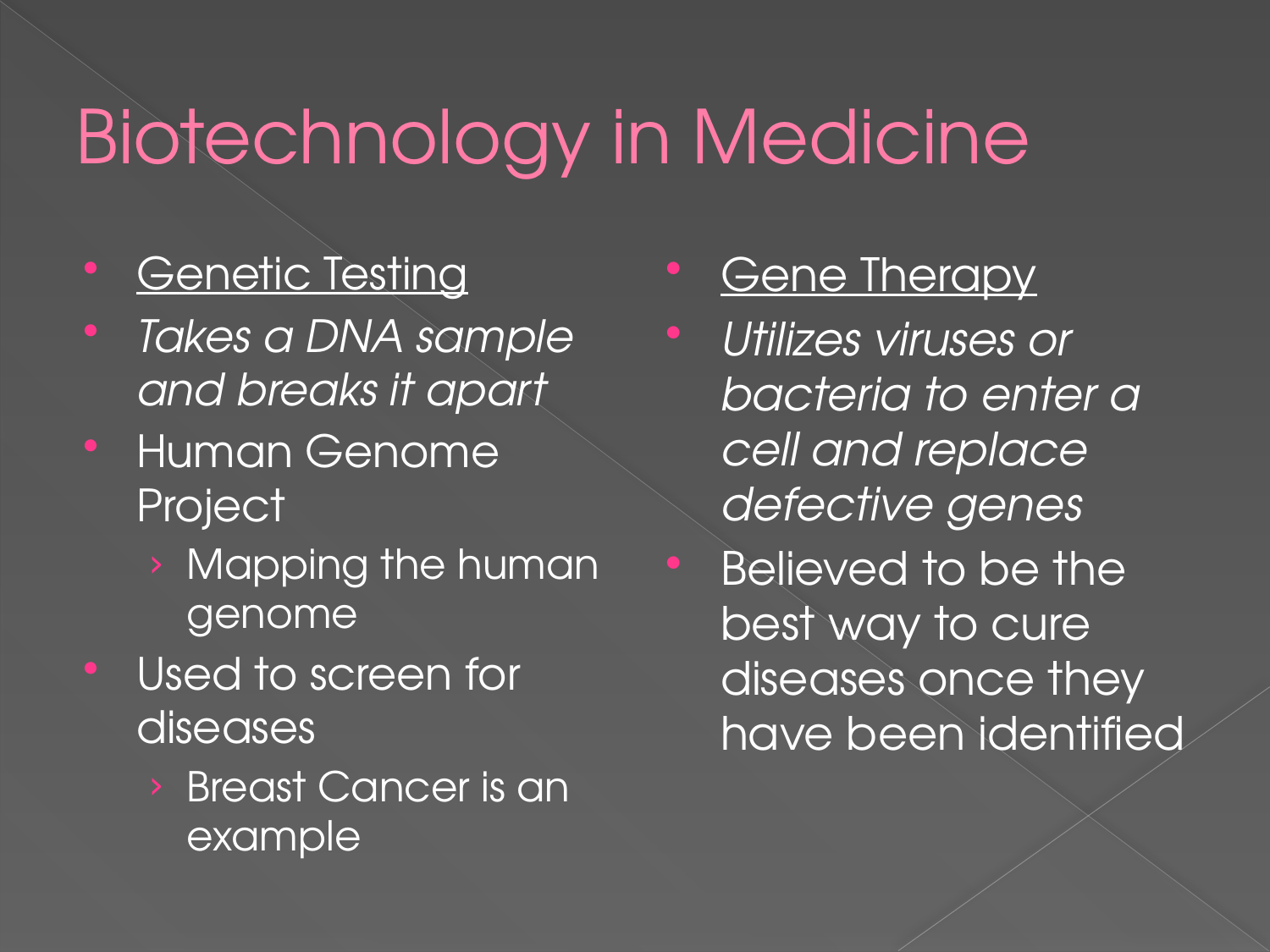

# Biotechnology in Medicine
Genetic Testing
Takes a DNA sample and breaks it apart
Human Genome Project
Mapping the human genome
Used to screen for diseases
Breast Cancer is an example
Gene Therapy
Utilizes viruses or bacteria to enter a cell and replace defective genes
Believed to be the best way to cure diseases once they have been identified